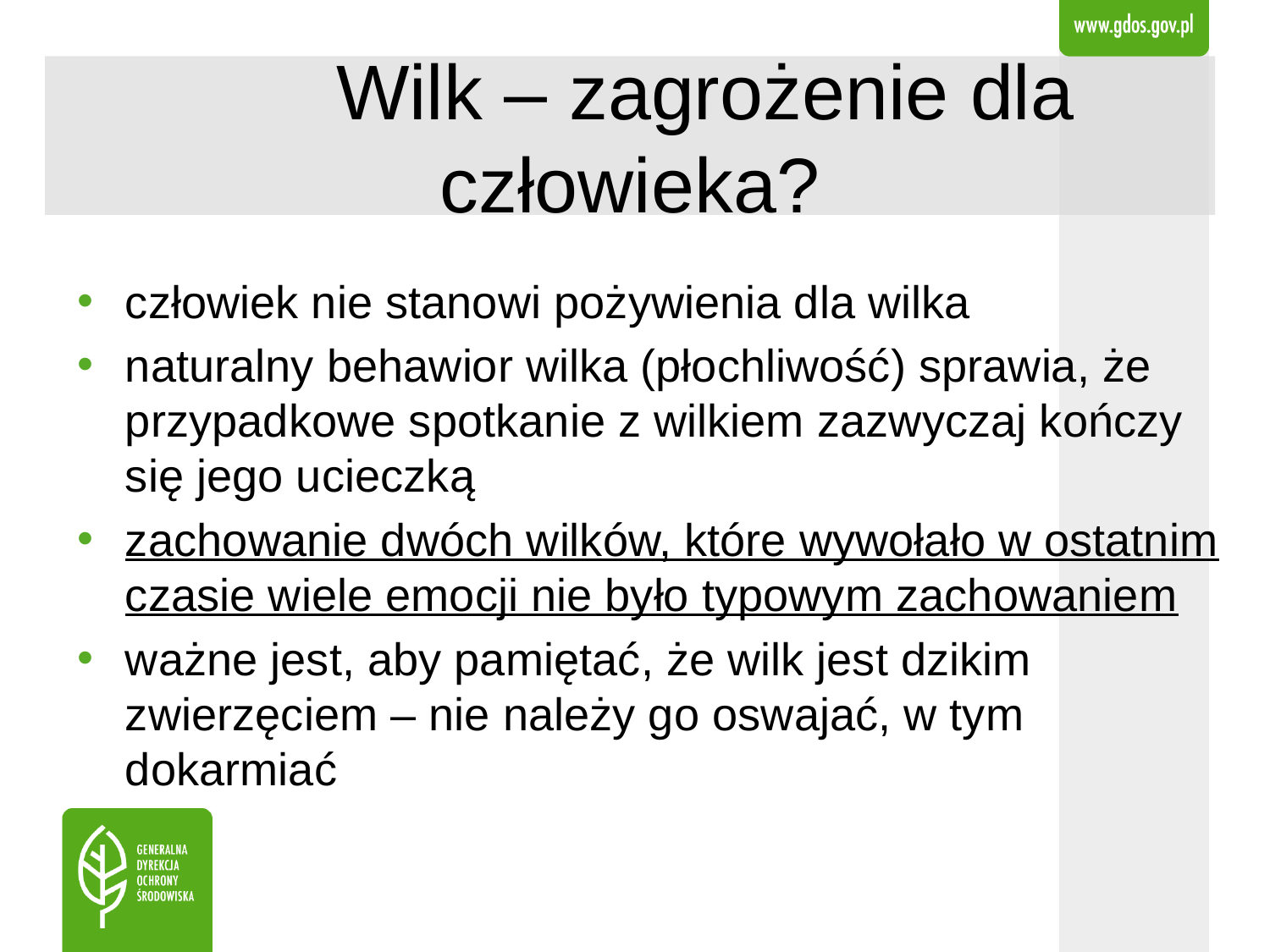

# Wilk – zagrożenie dla człowieka?
człowiek nie stanowi pożywienia dla wilka
naturalny behawior wilka (płochliwość) sprawia, że przypadkowe spotkanie z wilkiem zazwyczaj kończy się jego ucieczką
zachowanie dwóch wilków, które wywołało w ostatnim czasie wiele emocji nie było typowym zachowaniem
ważne jest, aby pamiętać, że wilk jest dzikim
zwierzęciem – nie należy go oswajać, w tym    dokarmiać